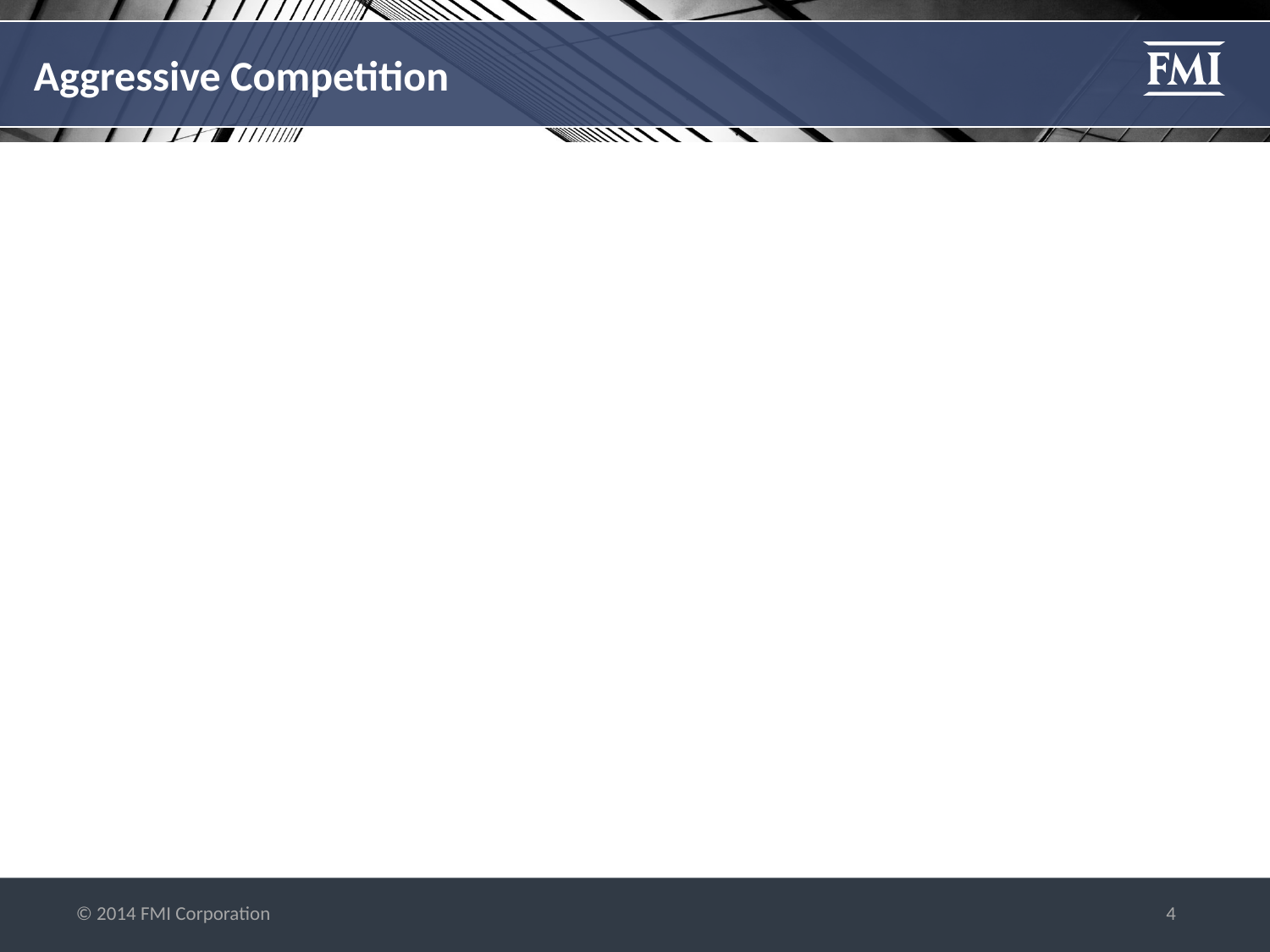

# Aggressive Competition
“Strong” demand sectors are now everybody’s “expertise”
Real jobs analogous to “shark-infested” waters
BIG BOYS playing at all levels…they bring different solutions to owners and designers
Competition double to triple for YOUR targeted customers and jobs
Competition MAY be willing to “work for wages”
What can you do?